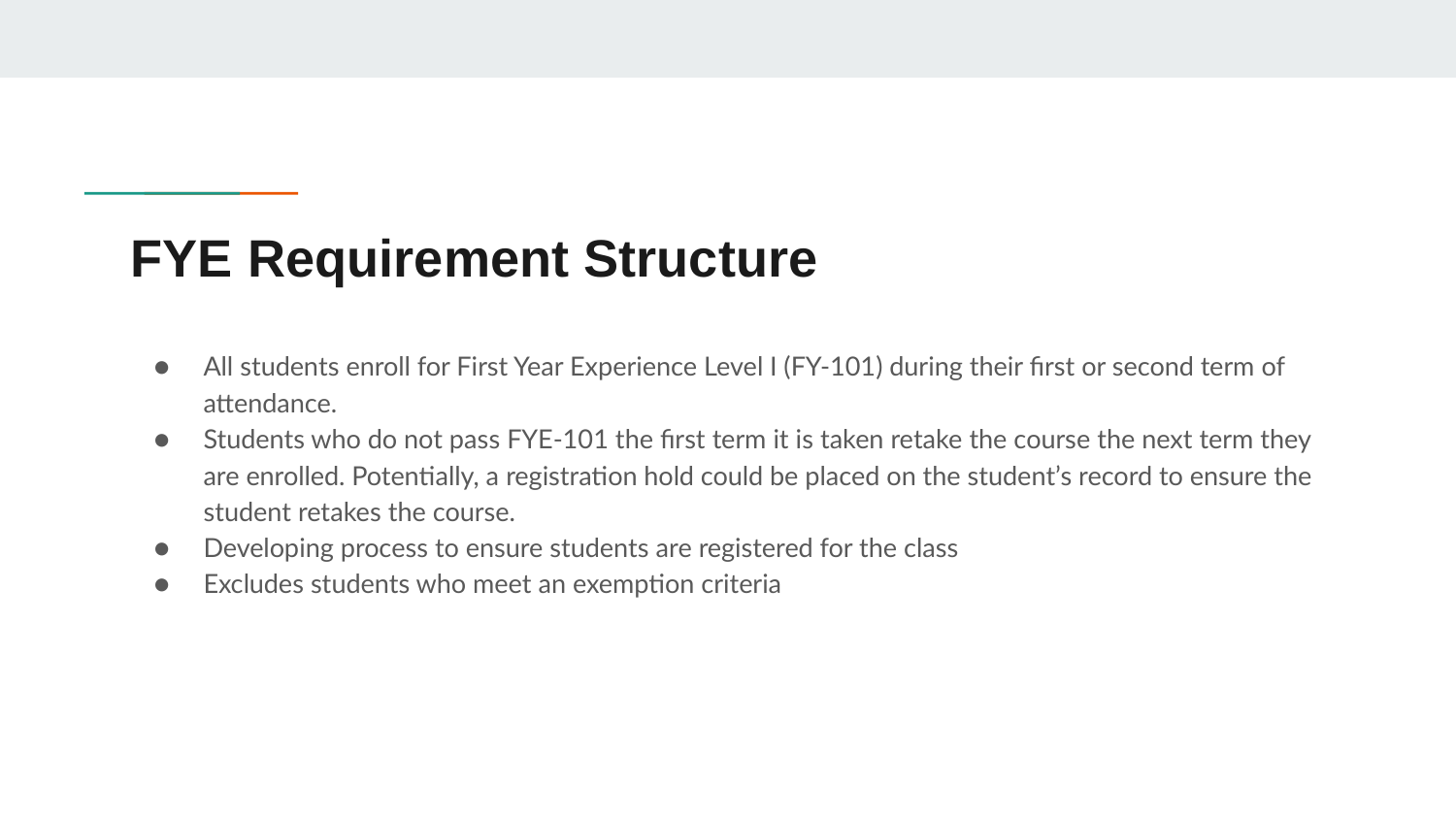

# FYE Requirement Structure
All students enroll for First Year Experience Level I (FY-101) during their first or second term of attendance.
Students who do not pass FYE-101 the first term it is taken retake the course the next term they are enrolled. Potentially, a registration hold could be placed on the student’s record to ensure the student retakes the course.
Developing process to ensure students are registered for the class
Excludes students who meet an exemption criteria